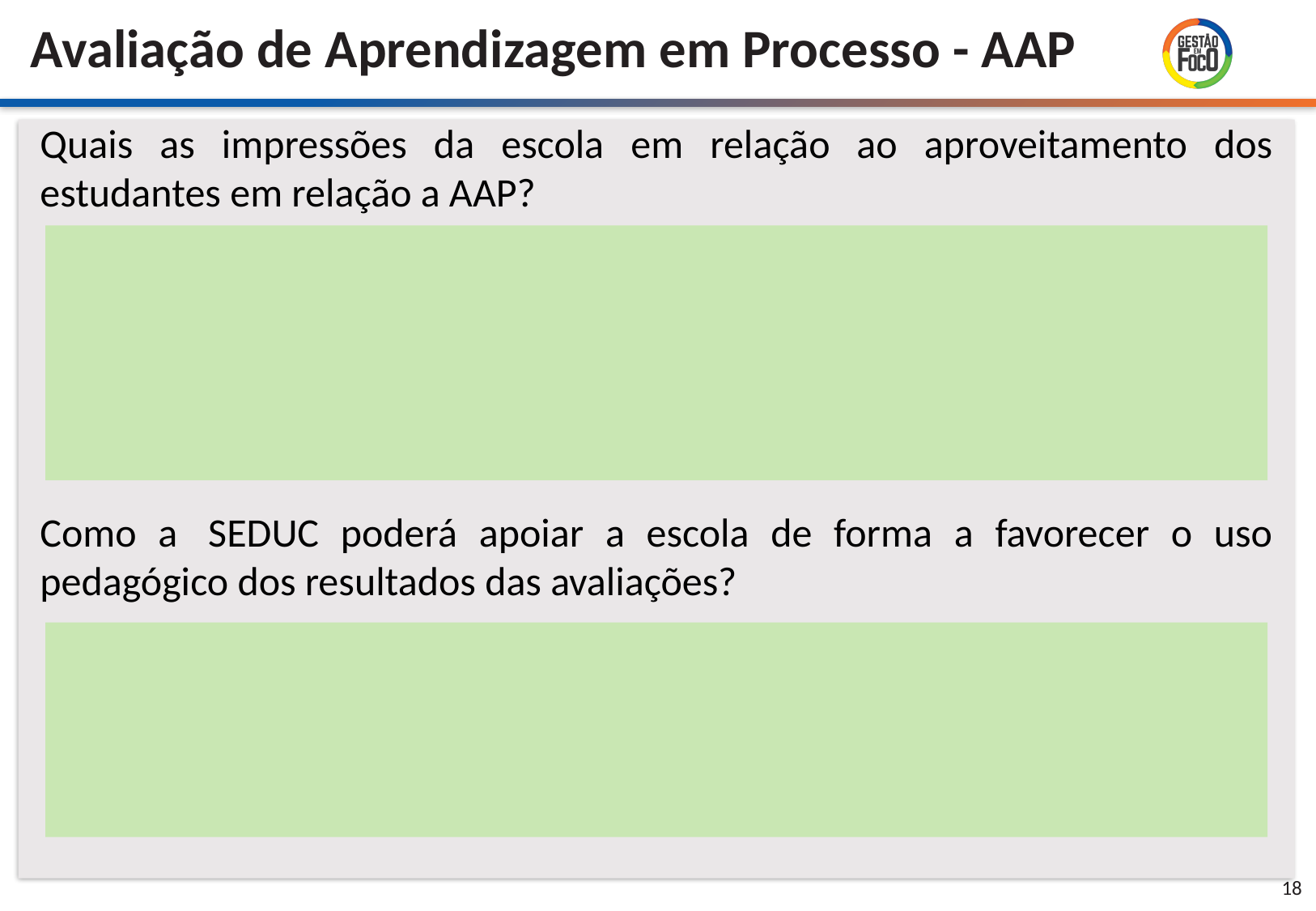

Avaliação de Aprendizagem em Processo - AAP
Quais as impressões da escola em relação ao aproveitamento dos estudantes em relação a AAP?

Como a  SEDUC poderá apoiar a escola de forma a favorecer o uso pedagógico dos resultados das avaliações?